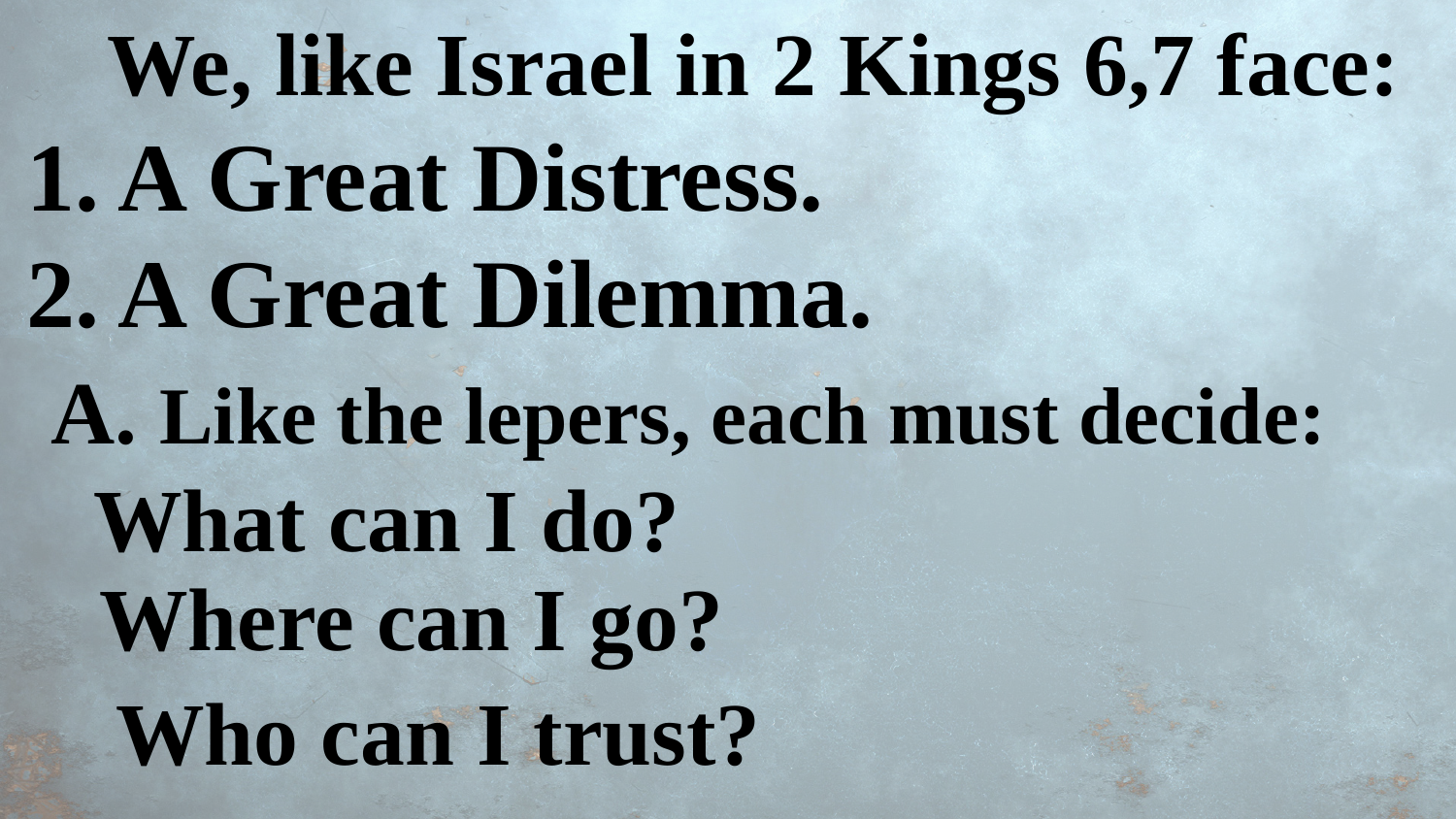

We, like Israel in 2 Kings 6,7 face:
1. A Great Distress.
2. A Great Dilemma.
 A. Like the lepers, each must decide:
   What can I do?

    Who can I trust?
Where can I go?